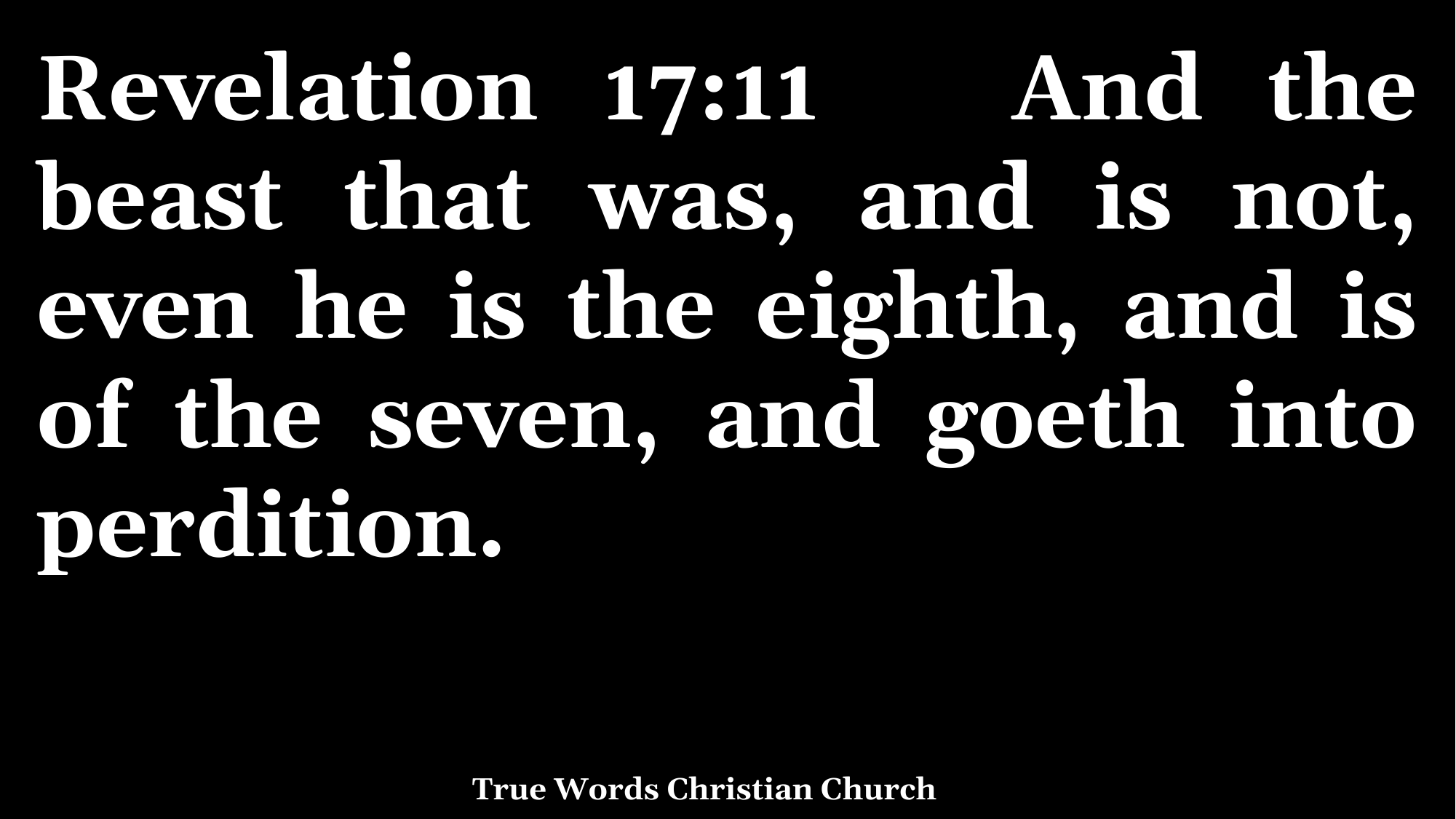

Revelation 17:11   And the beast that was, and is not, even he is the eighth, and is of the seven, and goeth into perdition.
True Words Christian Church